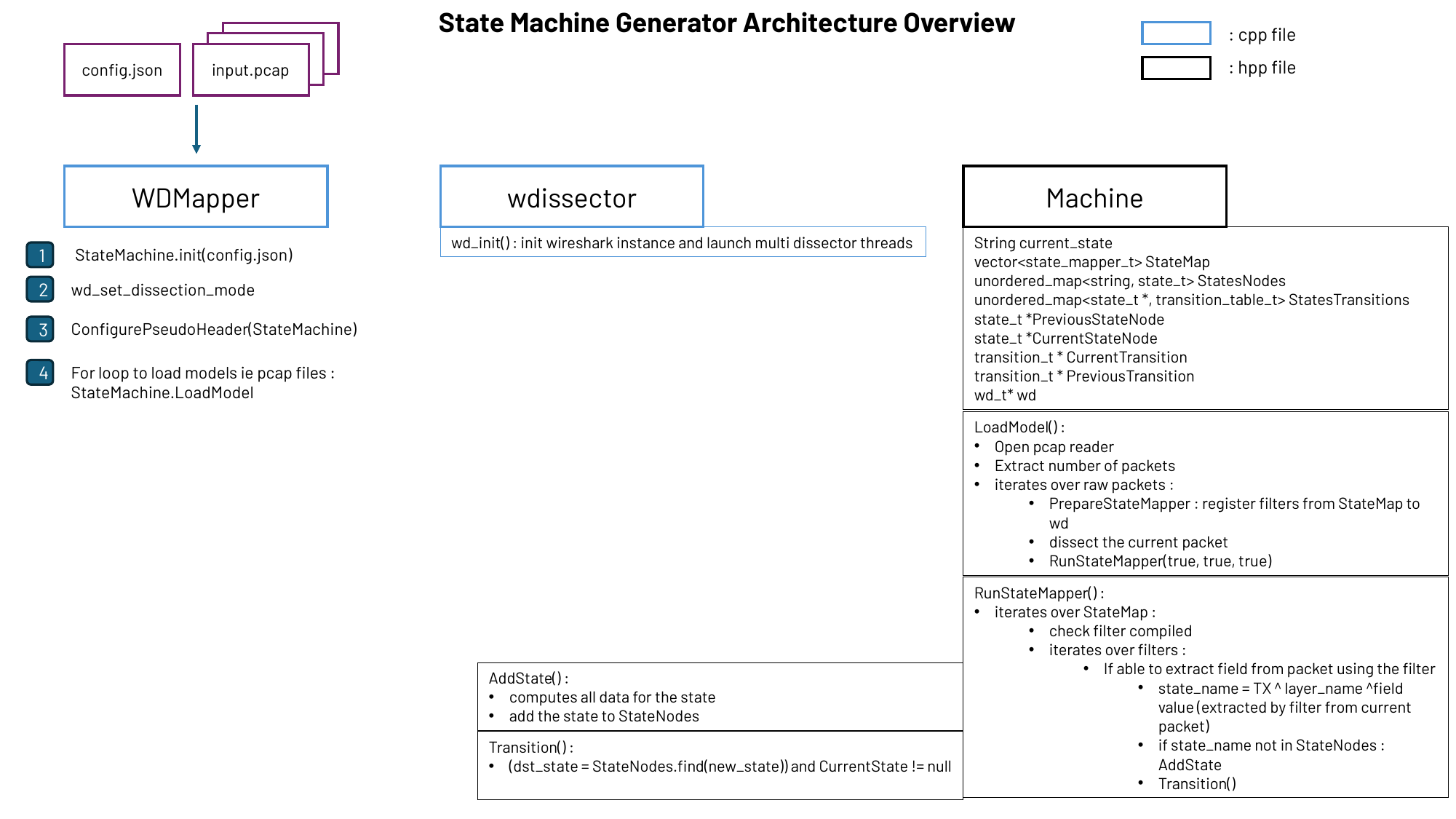

State Machine Generator Architecture Overview
: cpp file

input.pcap
config.json
: hpp file

WDMapper
wdissector
Machine
wd_init() : init wireshark instance and launch multi dissector threads
String current_state
vector<state_mapper_t> StateMap
unordered_map<string, state_t> StatesNodes
unordered_map<state_t *, transition_table_t> StatesTransitions
state_t *PreviousStateNode
state_t *CurrentStateNode
transition_t * CurrentTransition
transition_t * PreviousTransition
wd_t* wd
StateMachine.init(config.json)
1
wd_set_dissection_mode
2
ConfigurePseudoHeader(StateMachine)
3
For loop to load models ie pcap files :
StateMachine.LoadModel
4
LoadModel() :
Open pcap reader
Extract number of packets
iterates over raw packets :
PrepareStateMapper : register filters from StateMap to wd
dissect the current packet
RunStateMapper(true, true, true)
RunStateMapper() :
iterates over StateMap :
check filter compiled
iterates over filters :
If able to extract field from packet using the filter
state_name = TX ^ layer_name ^field value (extracted by filter from current packet)
if state_name not in StateNodes : AddState
Transition()
AddState() :
computes all data for the state
add the state to StateNodes
Transition() :
(dst_state = StateNodes.find(new_state)) and CurrentState != null